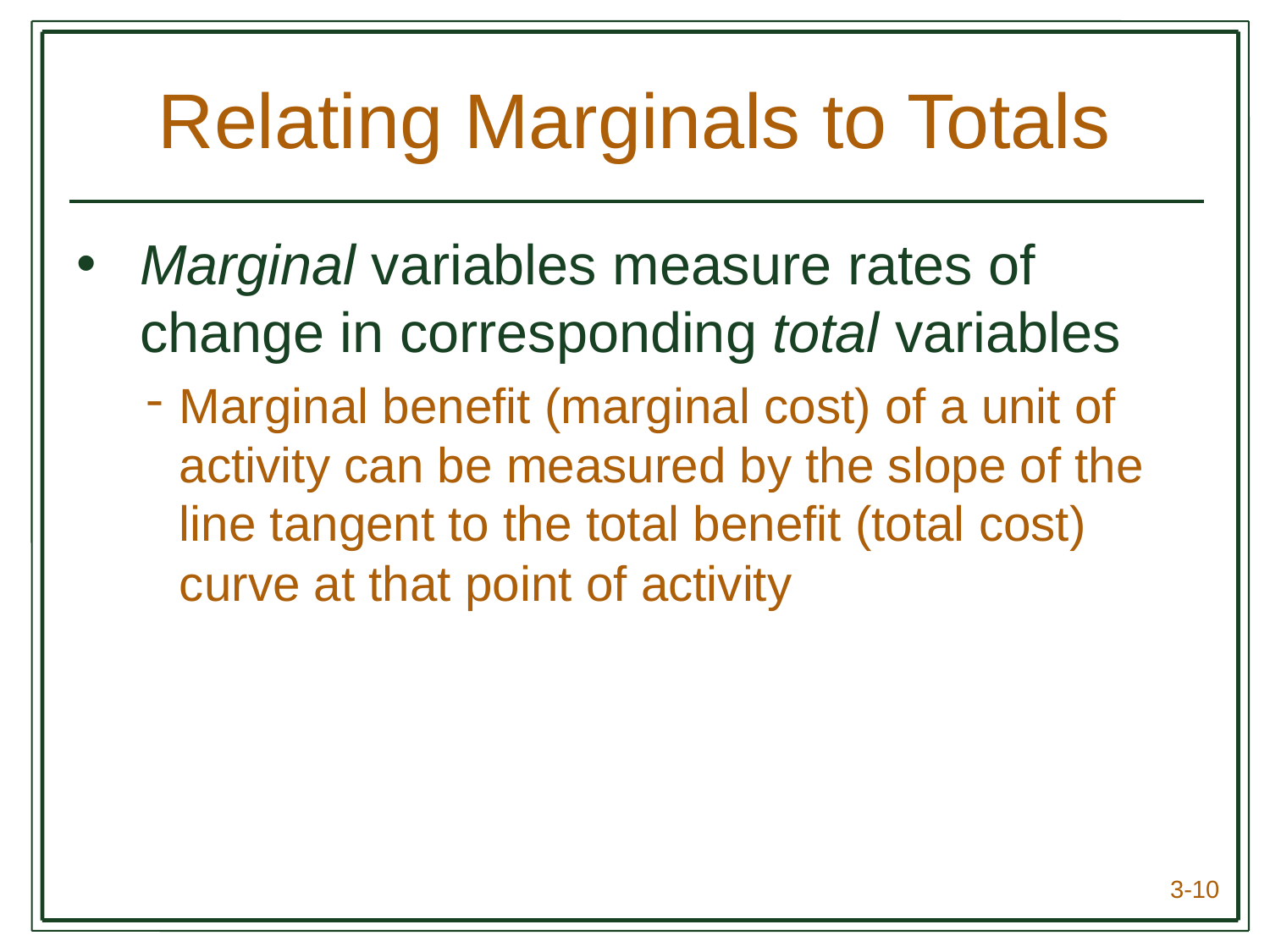

# Relating Marginals to Totals
Marginal variables measure rates of change in corresponding total variables
Marginal benefit (marginal cost) of a unit of activity can be measured by the slope of the line tangent to the total benefit (total cost) curve at that point of activity